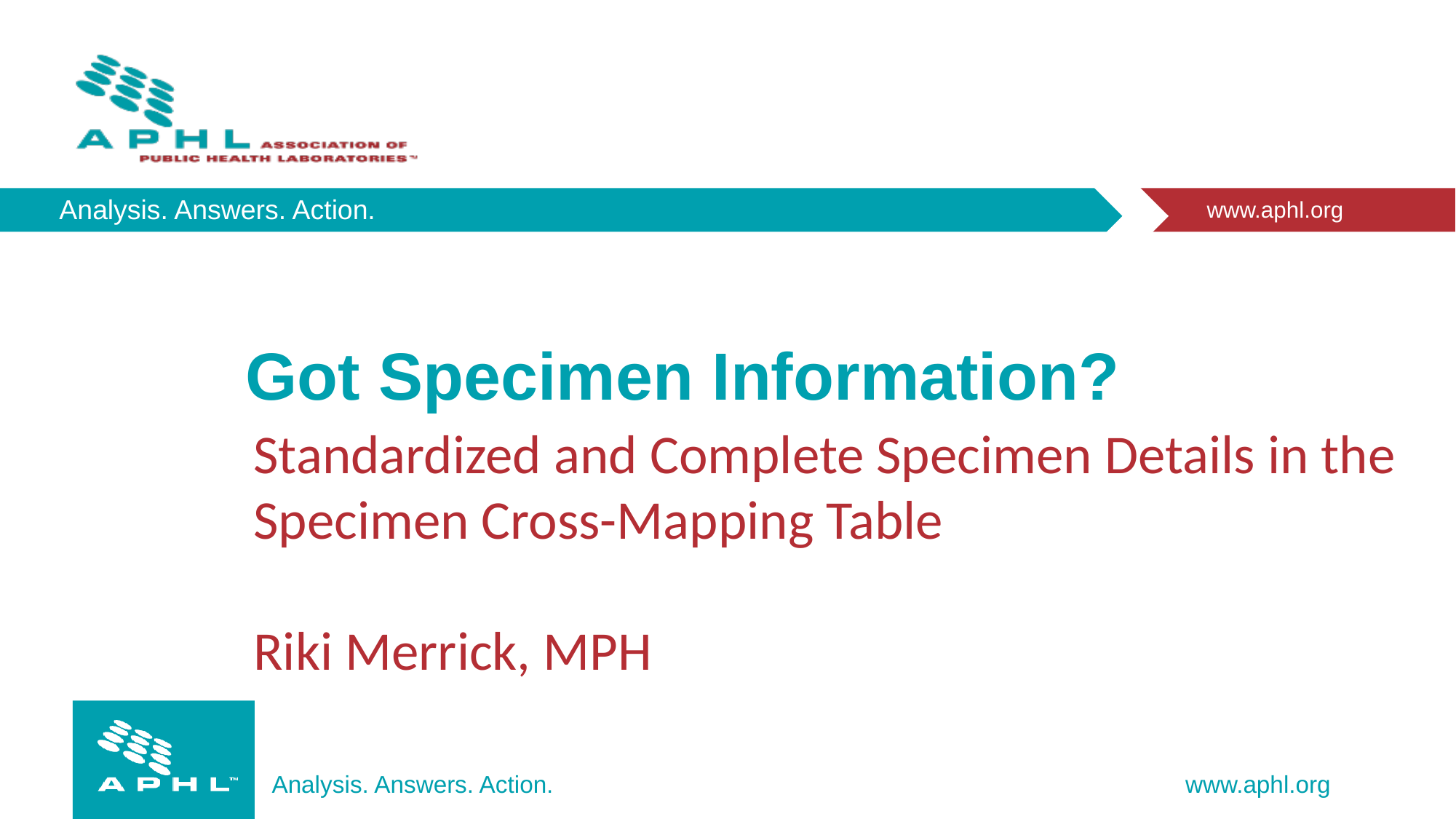

# Got Specimen Information?
Standardized and Complete Specimen Details in the Specimen Cross-Mapping Table
 
Riki Merrick, MPH